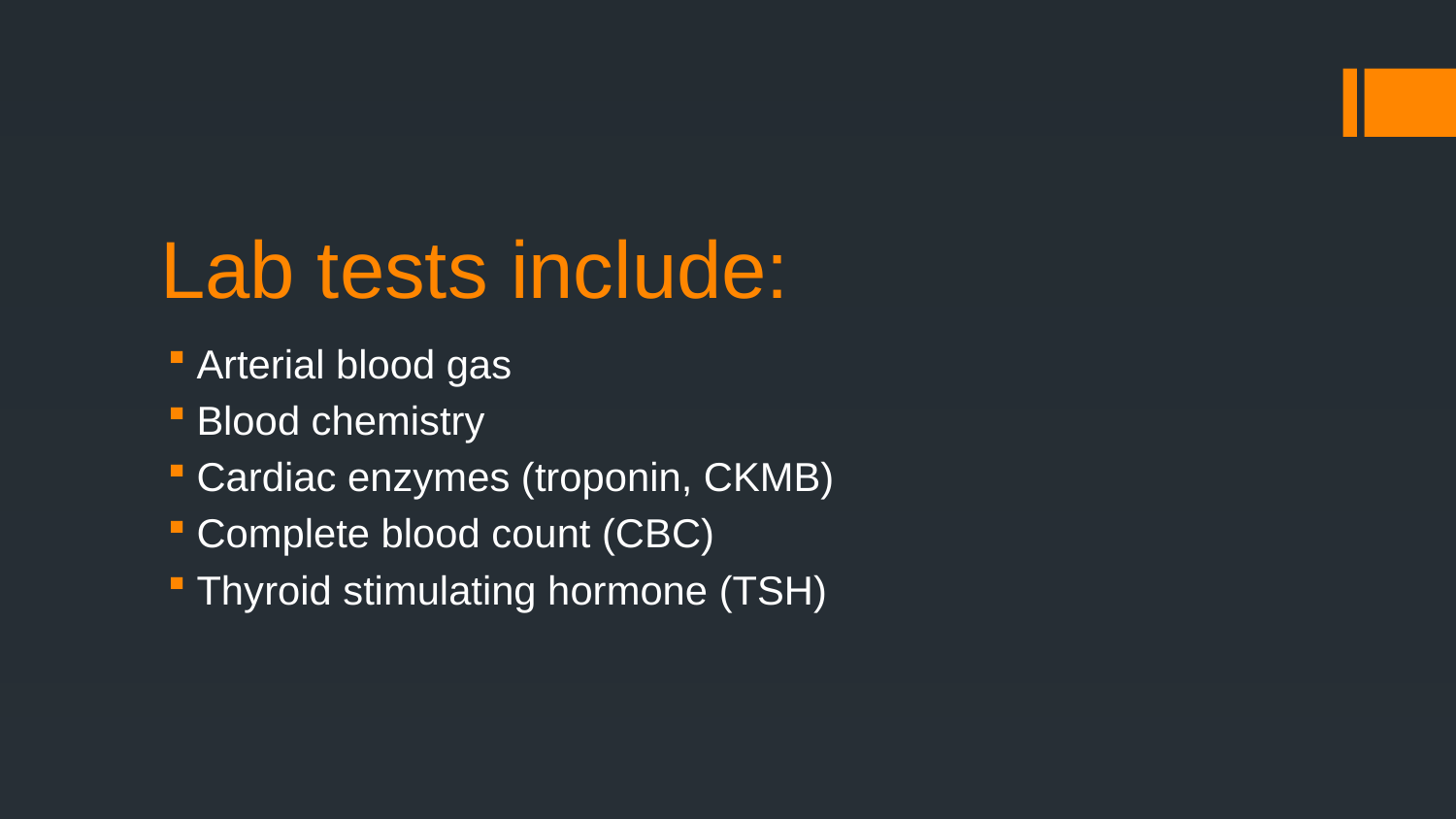

# Lab tests include:
Arterial blood gas
Blood chemistry
Cardiac enzymes (troponin, CKMB)
Complete blood count (CBC)
Thyroid stimulating hormone (TSH)